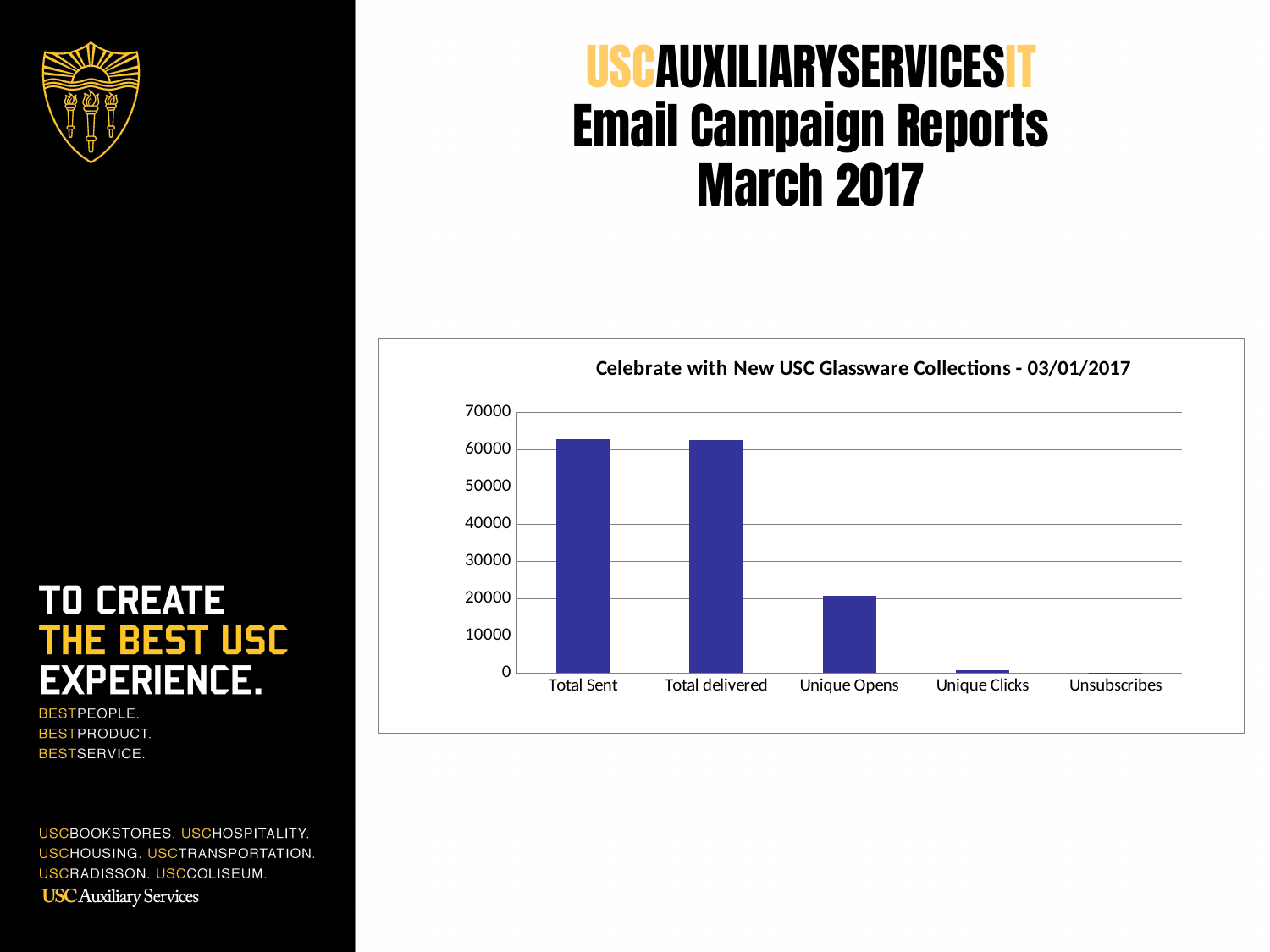

USCAUXILIARYSERVICESIT
Email Campaign Reports
March 2017

### Chart:

| Category | BKS List |
|---|---|
| Total Sent | 62652.0 |
| Total delivered | 62600.0 |
| Unique Opens | 20740.0 |
| Unique Clicks | 674.0 |
| Unsubscribes | 49.0 |